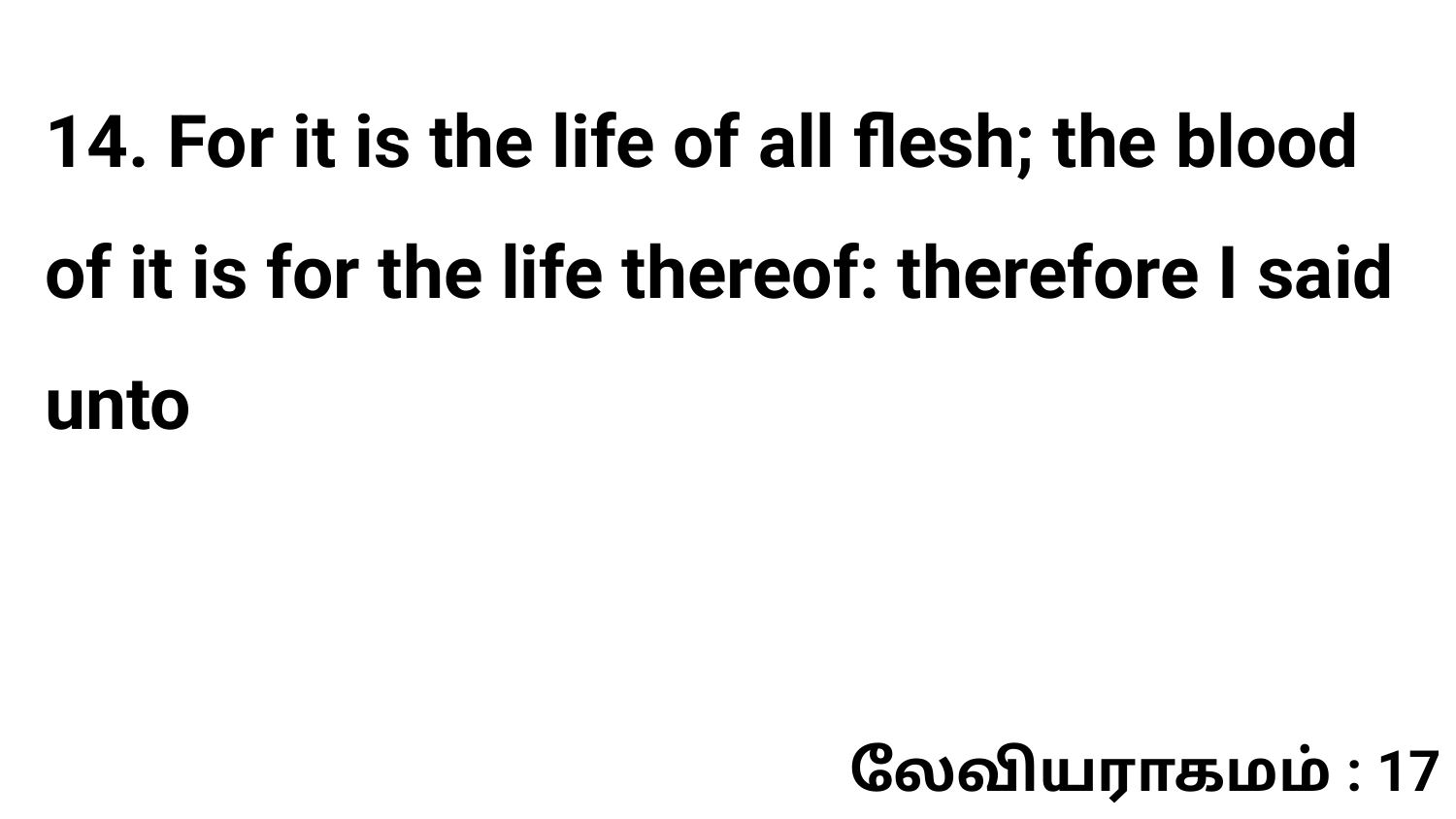

14. For it is the life of all flesh; the blood of it is for the life thereof: therefore I said unto
லேவியராகமம் : 17